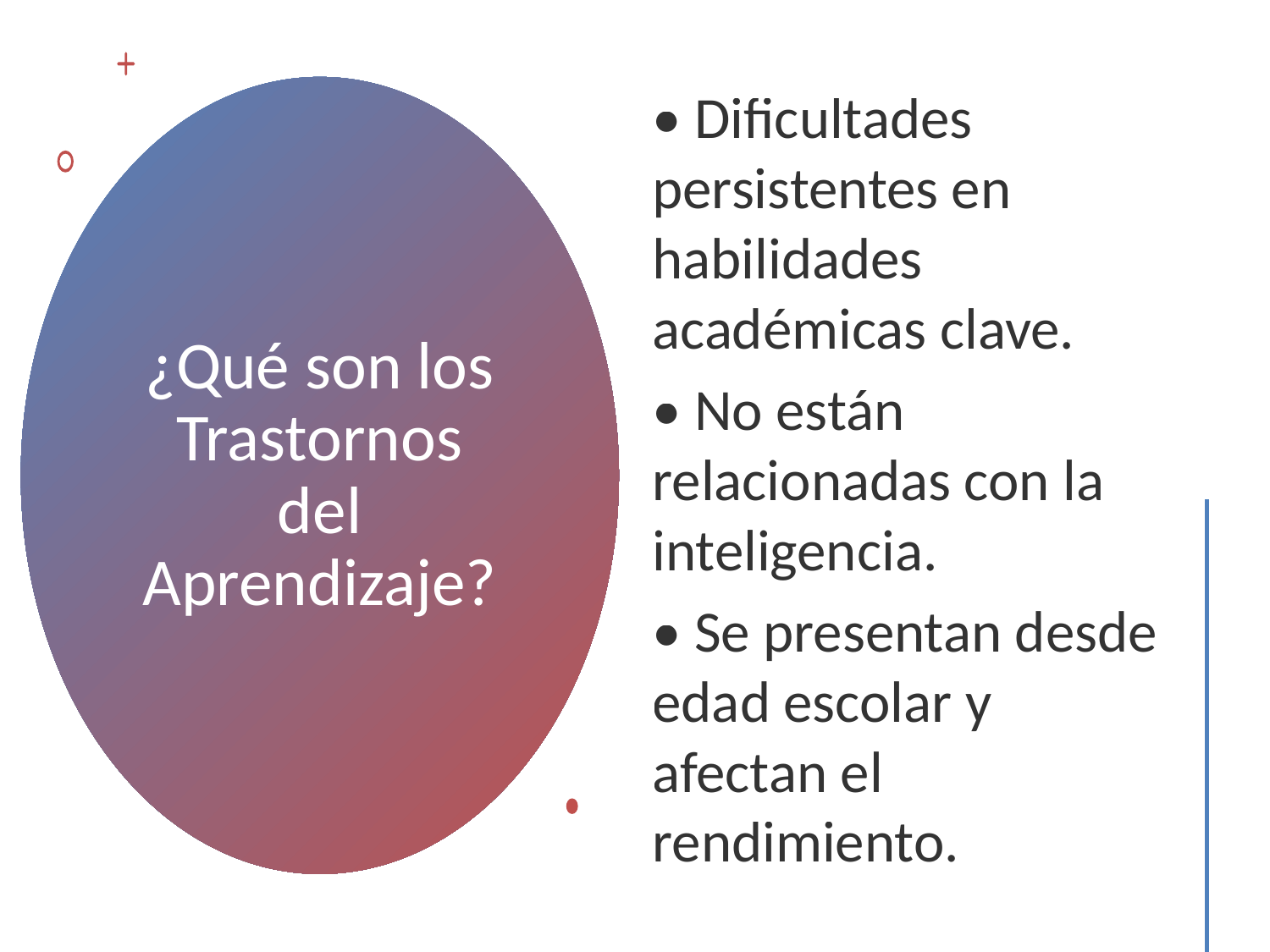

• Dificultades persistentes en habilidades académicas clave.
• No están relacionadas con la inteligencia.
• Se presentan desde edad escolar y afectan el rendimiento.

# ¿Qué son los Trastornos del Aprendizaje?